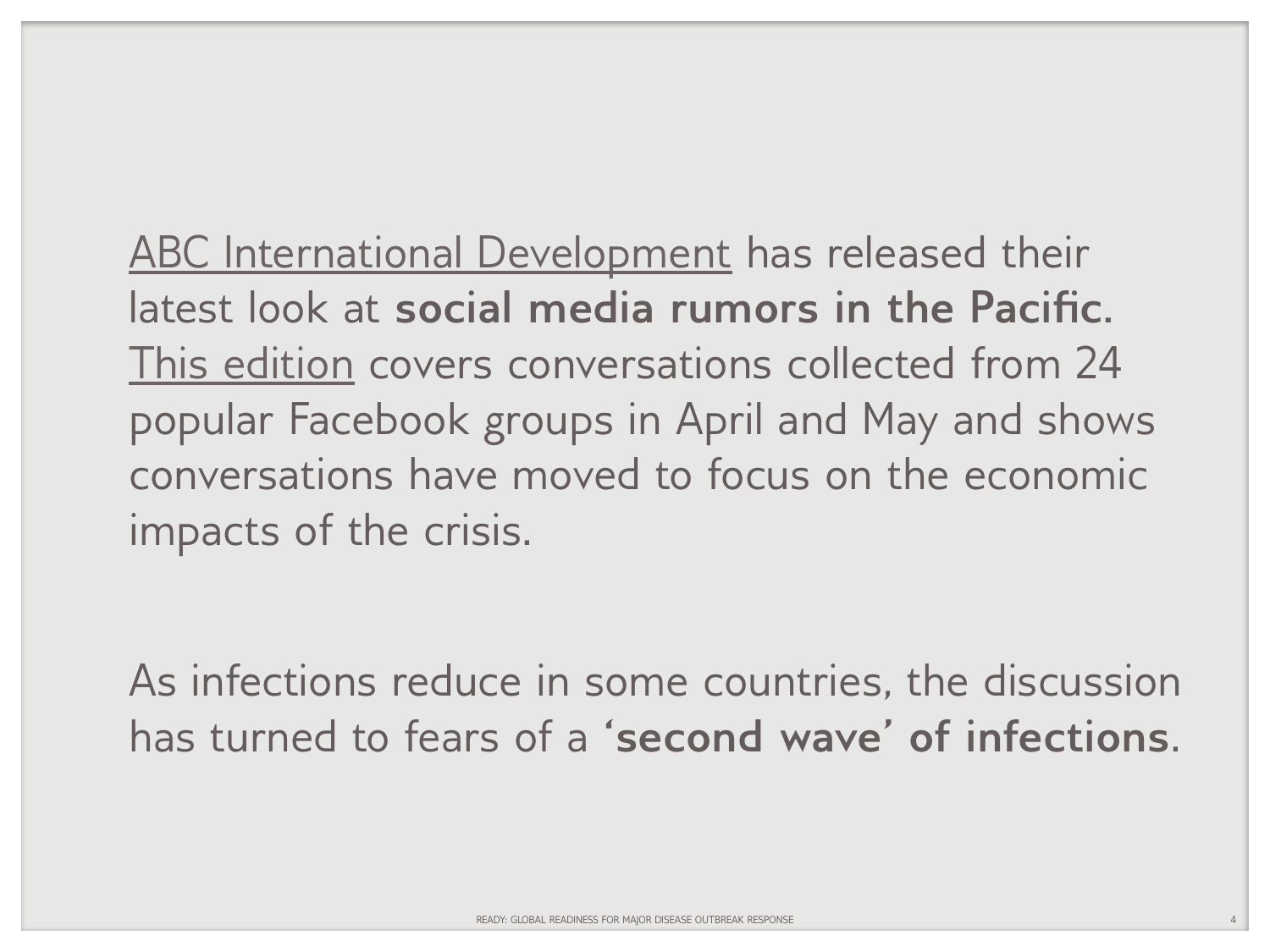

ABC International Development has released their latest look at social media rumors in the Pacific. This edition covers conversations collected from 24 popular Facebook groups in April and May and shows conversations have moved to focus on the economic impacts of the crisis.

As infections reduce in some countries, the discussion has turned to fears of a ‘second wave’ of infections.
READY: GLOBAL READINESS FOR MAJOR DISEASE OUTBREAK RESPONSE
4